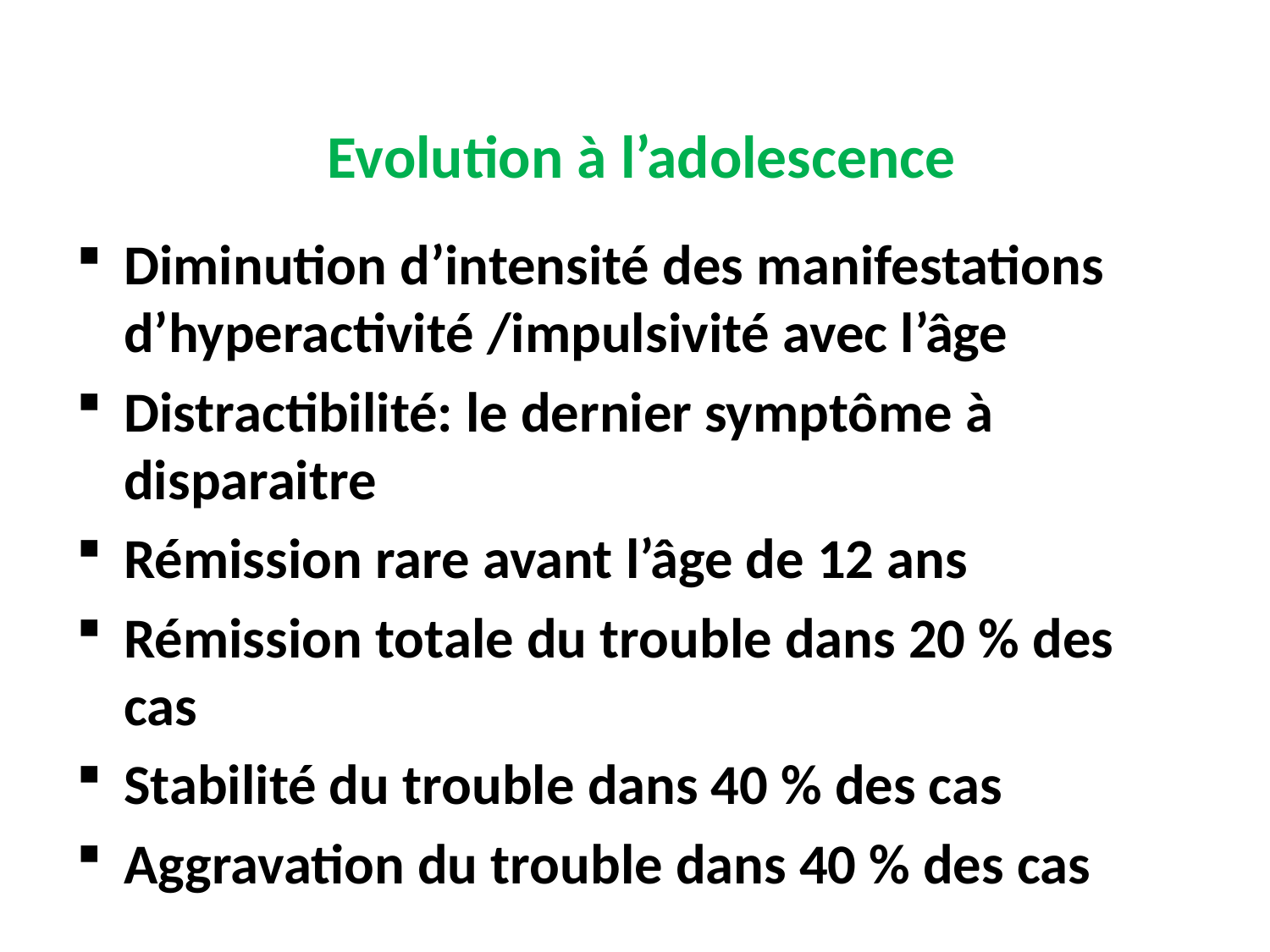

# Evolution à l’adolescence
Diminution d’intensité des manifestations d’hyperactivité /impulsivité avec l’âge
Distractibilité: le dernier symptôme à disparaitre
Rémission rare avant l’âge de 12 ans
Rémission totale du trouble dans 20 % des cas
Stabilité du trouble dans 40 % des cas
Aggravation du trouble dans 40 % des cas